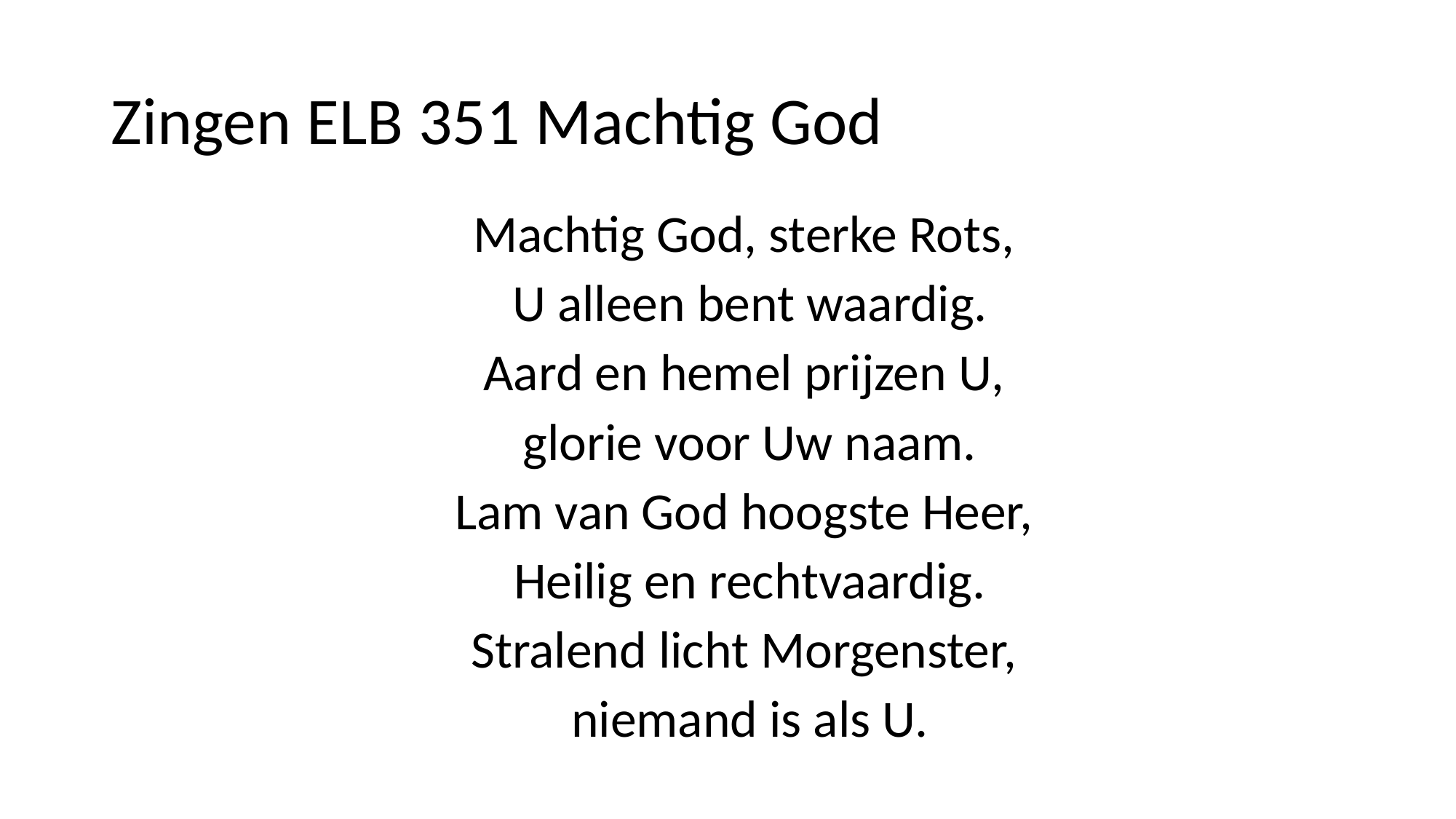

# Zingen ELB 351 Machtig God
Machtig God, sterke Rots,
U alleen bent waardig.
Aard en hemel prijzen U,
glorie voor Uw naam.
Lam van God hoogste Heer,
Heilig en rechtvaardig.
Stralend licht Morgenster,
niemand is als U.